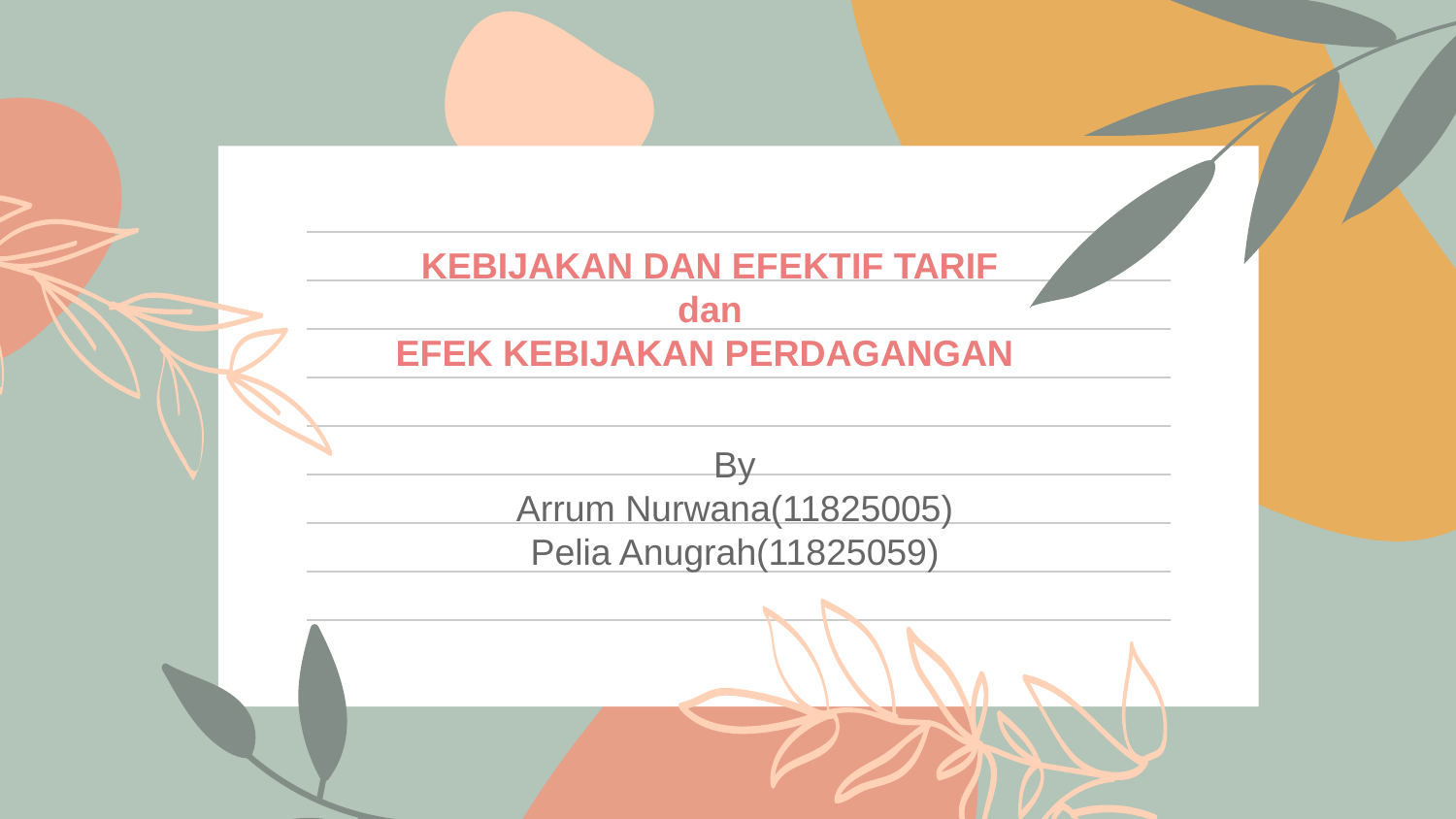

# KEBIJAKAN DAN EFEKTIF TARIF dan EFEK KEBIJAKAN PERDAGANGAN
By
Arrum Nurwana(11825005)
Pelia Anugrah(11825059)